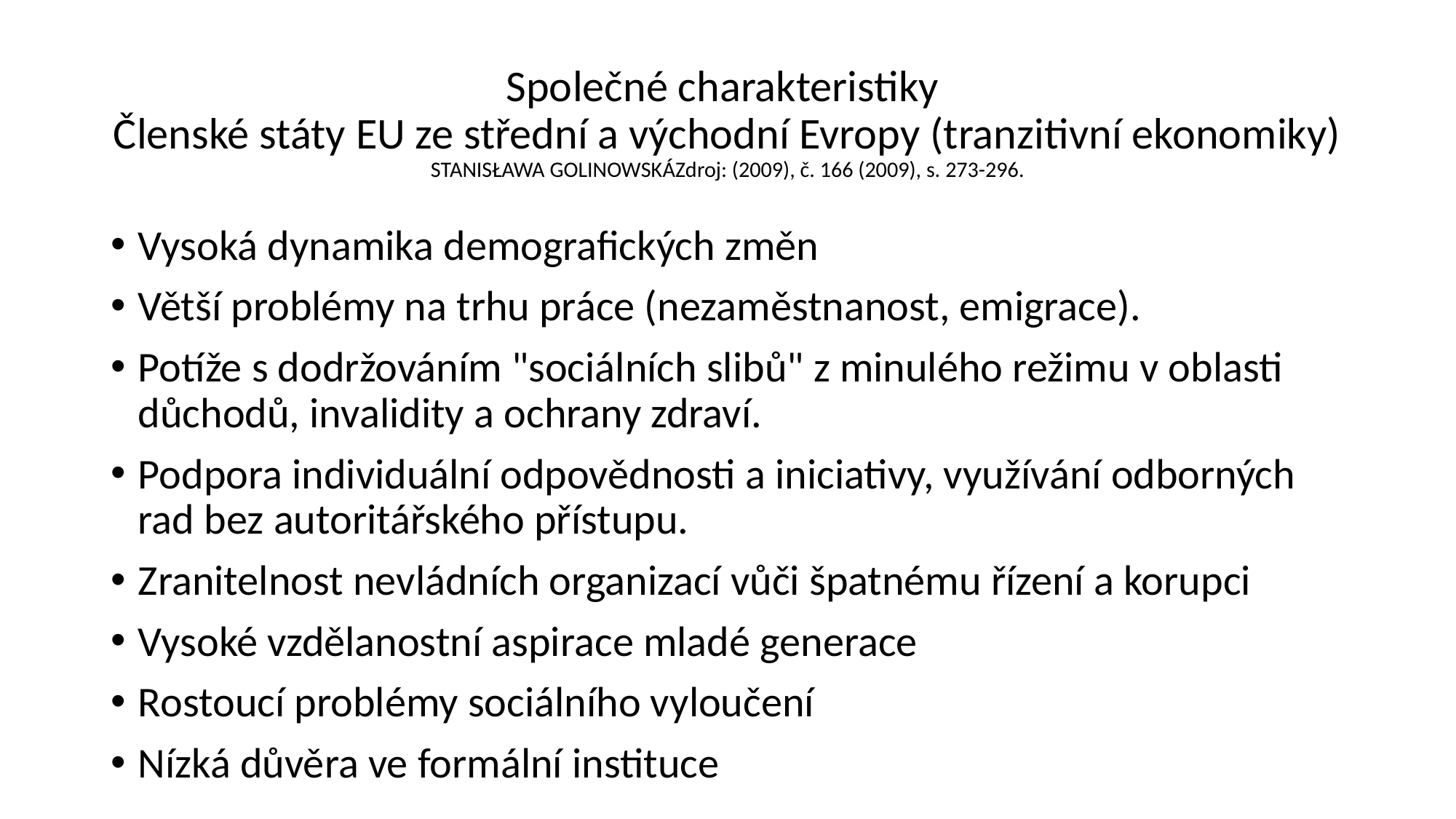

# Společné charakteristiky Členské státy EU ze střední a východní Evropy (tranzitivní ekonomiky) STANISŁAWA GOLINOWSKÁZdroj: (2009), č. 166 (2009), s. 273-296.
Vysoká dynamika demografických změn
Větší problémy na trhu práce (nezaměstnanost, emigrace).
Potíže s dodržováním "sociálních slibů" z minulého režimu v oblasti důchodů, invalidity a ochrany zdraví.
Podpora individuální odpovědnosti a iniciativy, využívání odborných rad bez autoritářského přístupu.
Zranitelnost nevládních organizací vůči špatnému řízení a korupci
Vysoké vzdělanostní aspirace mladé generace
Rostoucí problémy sociálního vyloučení
Nízká důvěra ve formální instituce